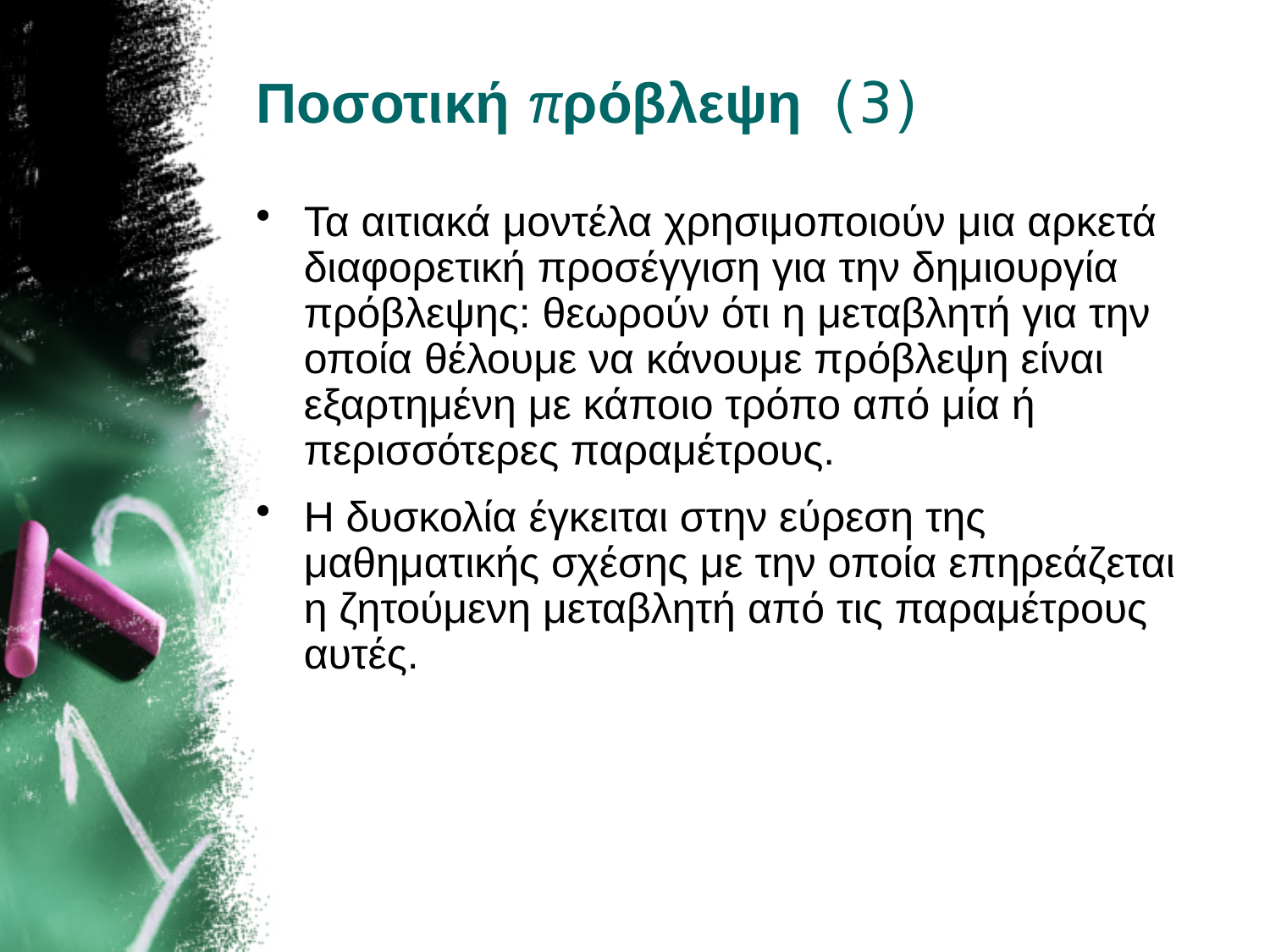

# Ποσοτική πρόβλεψη  (3)
Τα αιτιακά μοντέλα χρησιμοποιούν μια αρκετά διαφορετική προσέγγιση για την δημιουργία πρόβλεψης: θεωρούν ότι η μεταβλητή για την οποία θέλουμε να κάνουμε πρόβλεψη είναι εξαρτημένη με κάποιο τρόπο από μία ή περισσότερες παραμέτρους.
Η δυσκολία έγκειται στην εύρεση της μαθηματικής σχέσης με την οποία επηρεάζεται η ζητούμενη μεταβλητή από τις παραμέτρους αυτές.